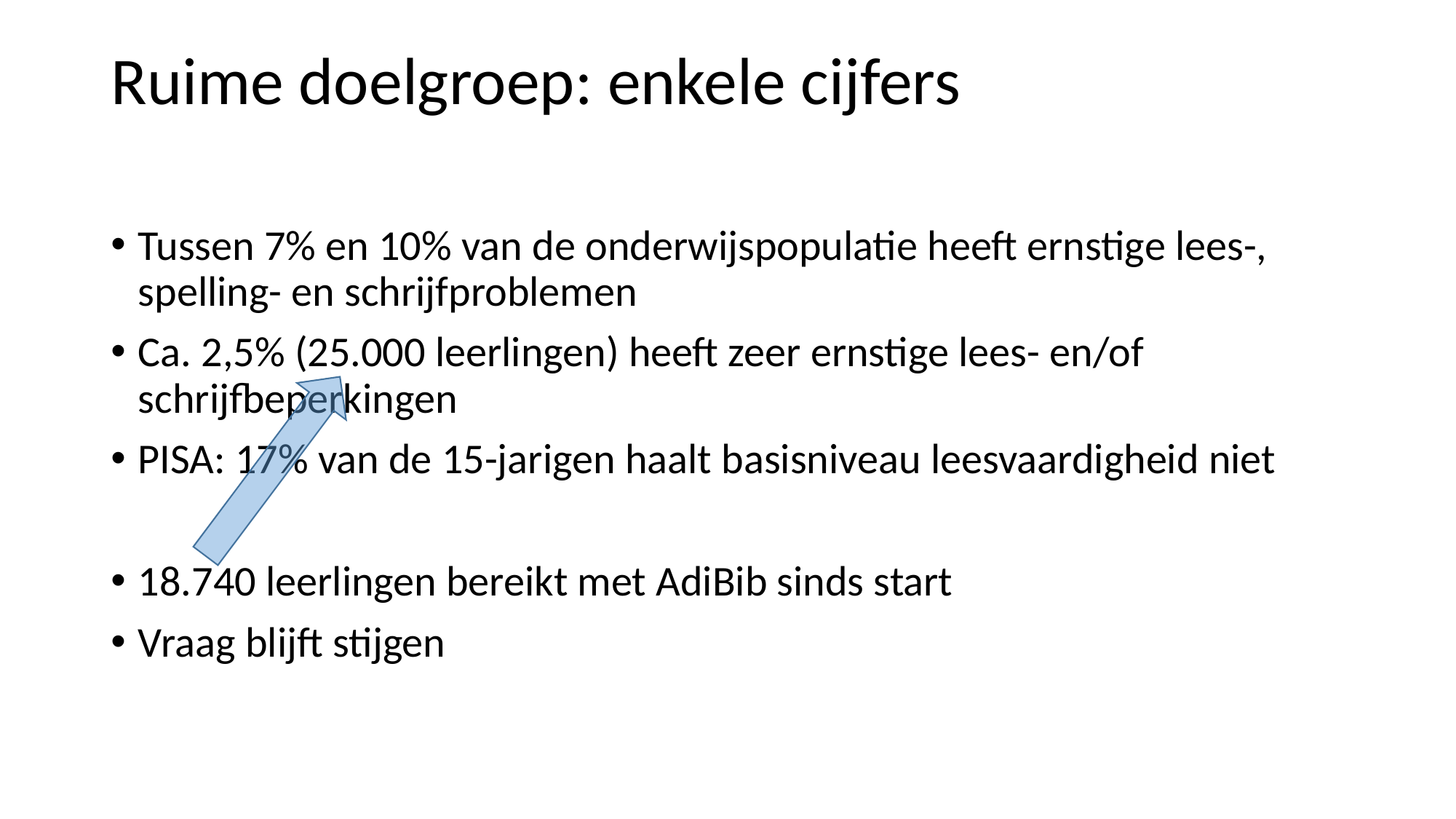

# Ruime doelgroep: enkele cijfers
Tussen 7% en 10% van de onderwijspopulatie heeft ernstige lees-, spelling- en schrijfproblemen
Ca. 2,5% (25.000 leerlingen) heeft zeer ernstige lees- en/of schrijfbeperkingen
PISA: 17% van de 15-jarigen haalt basisniveau leesvaardigheid niet

18.740 leerlingen bereikt met AdiBib sinds start
Vraag blijft stijgen